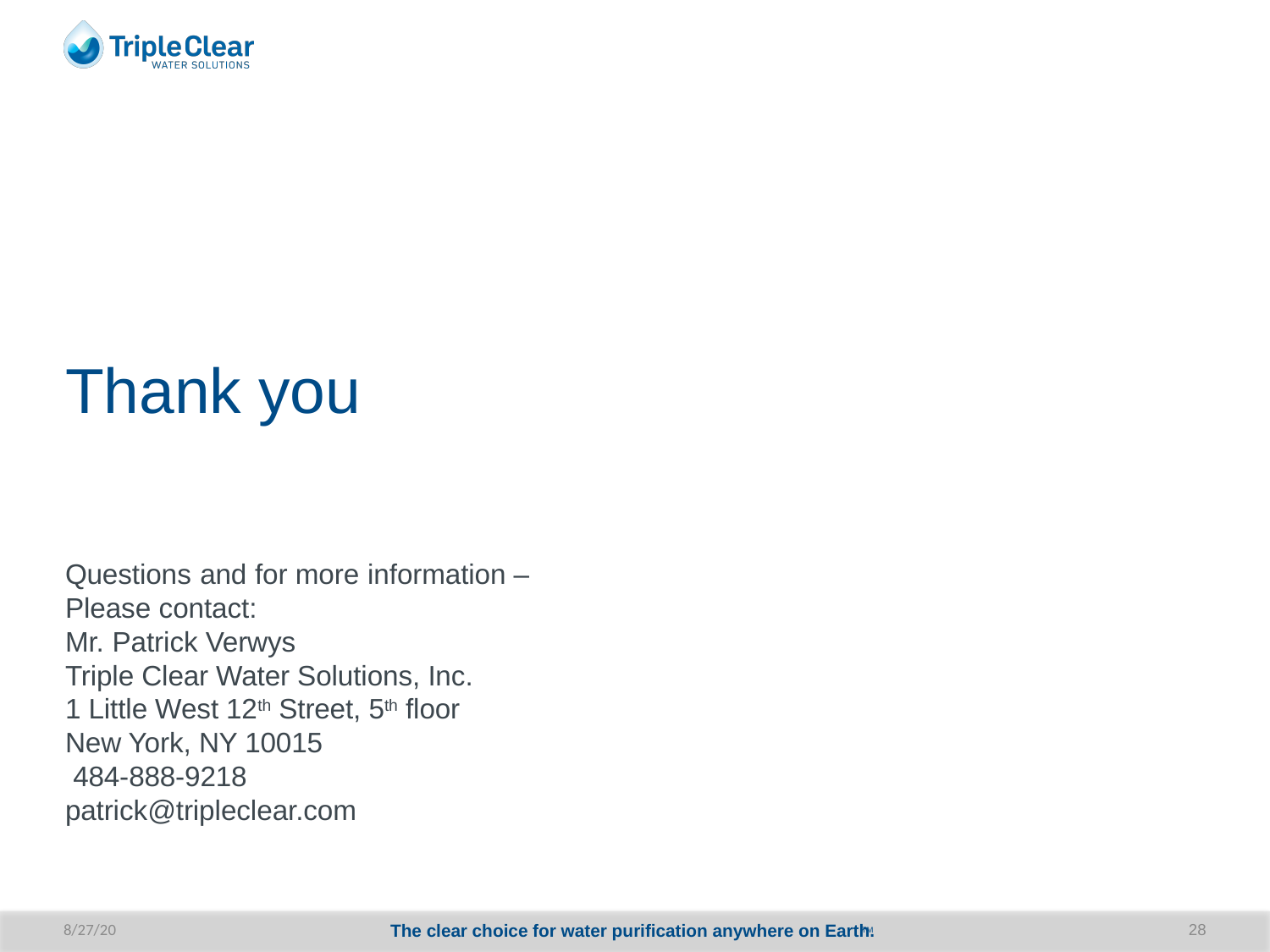

#
Thank you
Questions and for more information –
Please contact:
Mr. Patrick Verwys
Triple Clear Water Solutions, Inc.
1 Little West 12th Street, 5th floor
New York, NY 10015
 484-888-9218
patrick@tripleclear.com

8/27/20
The clear choice for water purification anywhere on Earth.
28